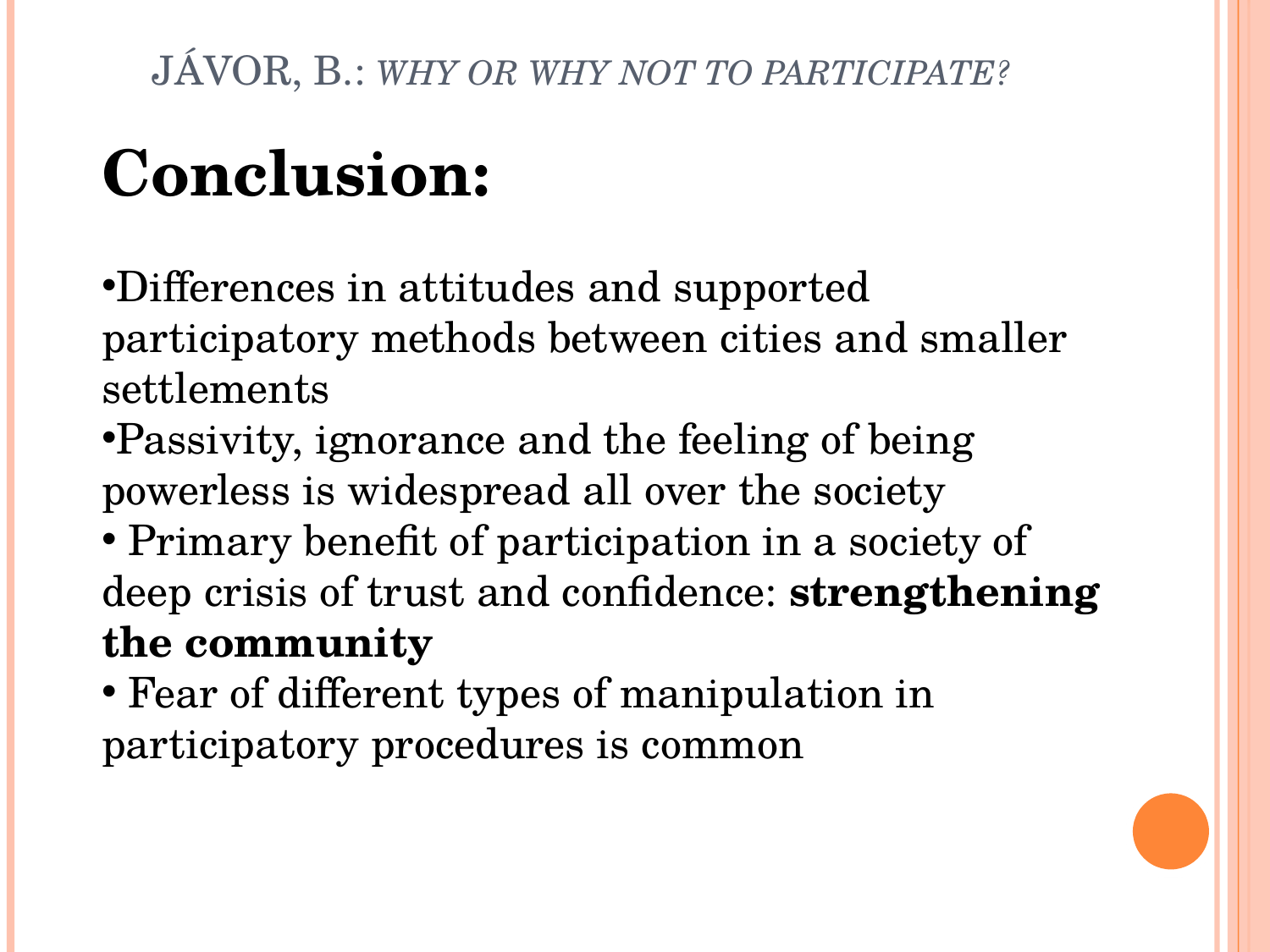

# Jávor, B.: Why or why not to participate?
Conclusion:

Differences in attitudes and supported participatory methods between cities and smaller settlements
Passivity, ignorance and the feeling of being powerless is widespread all over the society
 Primary benefit of participation in a society of deep crisis of trust and confidence: strengthening the community
 Fear of different types of manipulation in participatory procedures is common